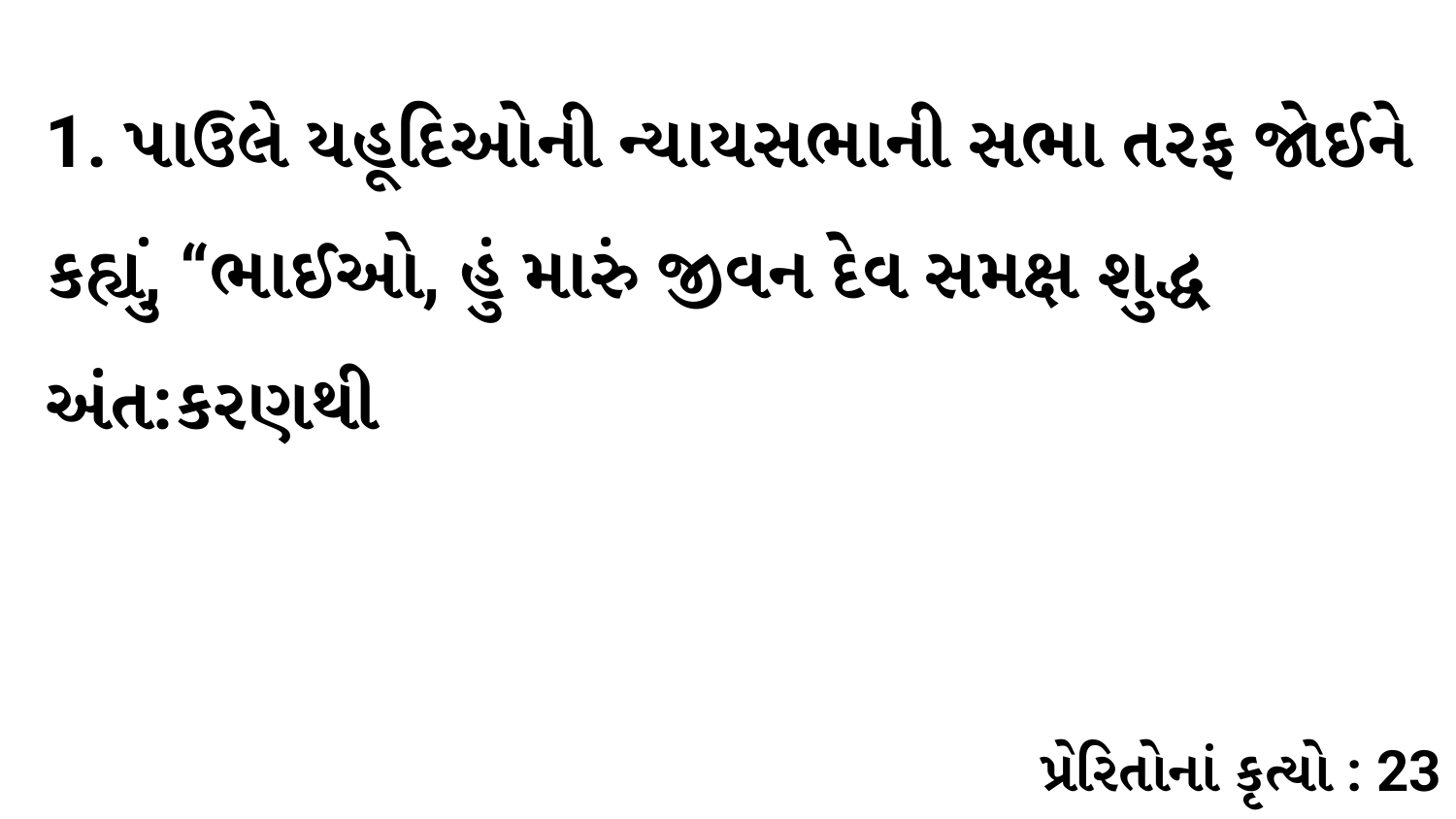

1. પાઉલે યહૂદિઓની ન્યાયસભાની સભા તરફ જોઈને કહ્યું, “ભાઈઓ, હું મારું જીવન દેવ સમક્ષ શુદ્ધ અંત:કરણથી
પ્રેરિતોનાં કૃત્યો : 23